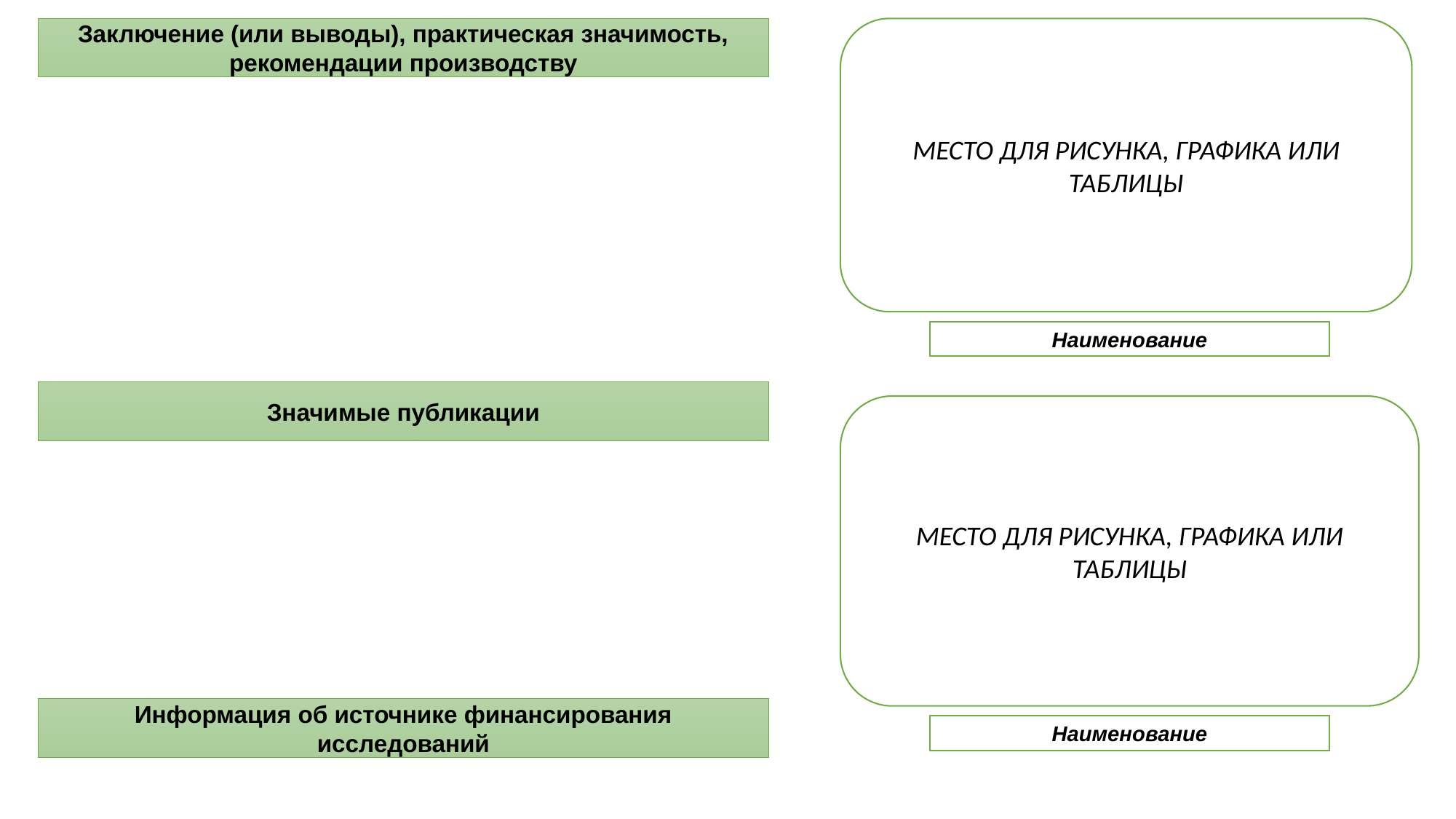

Заключение (или выводы), практическая значимость, рекомендации производству
МЕСТО ДЛЯ РИСУНКА, ГРАФИКА ИЛИ ТАБЛИЦЫ
Наименование
Значимые публикации
МЕСТО ДЛЯ РИСУНКА, ГРАФИКА ИЛИ ТАБЛИЦЫ
Информация об источнике финансирования исследований
Наименование